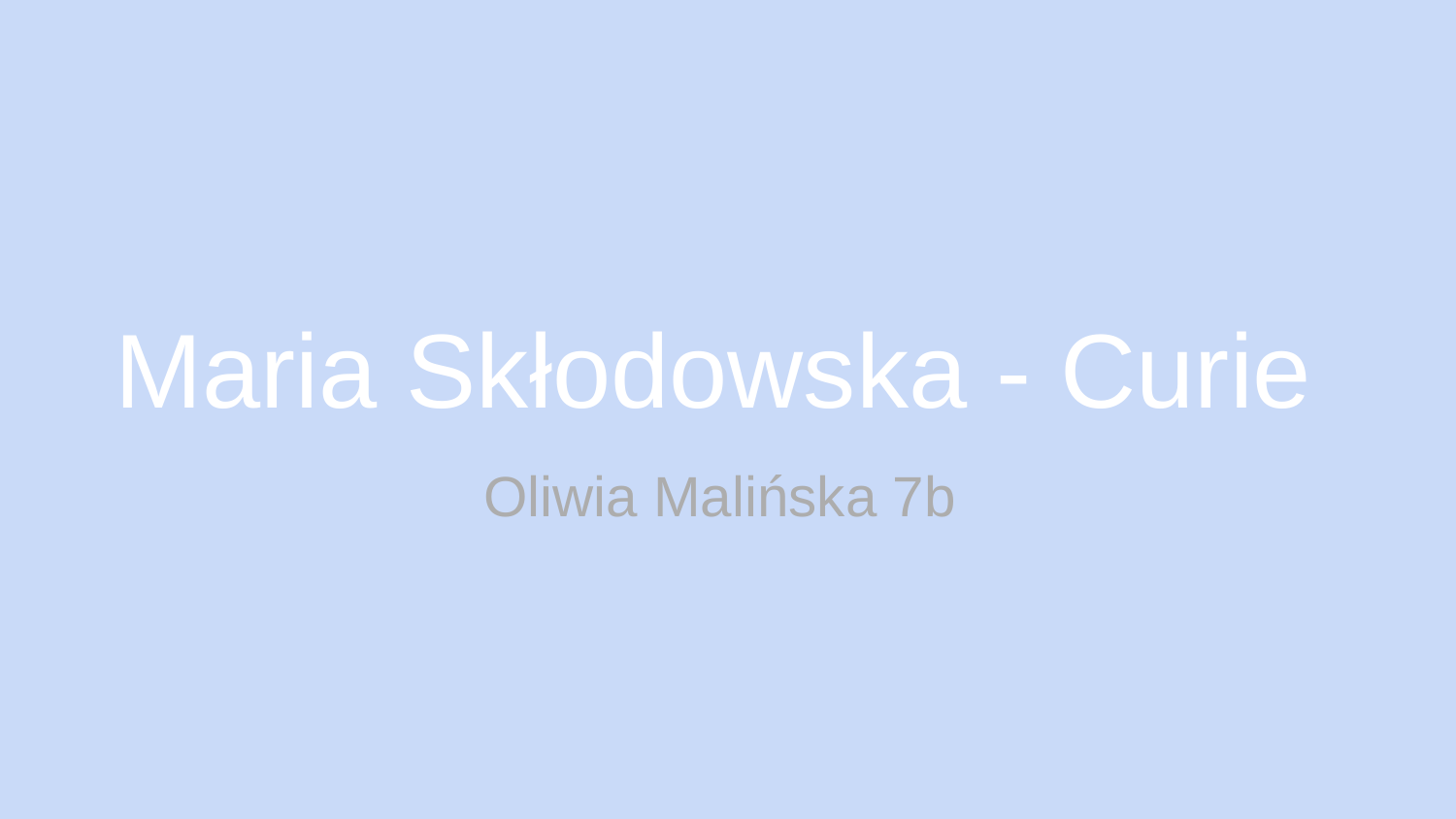

# Maria Skłodowska - Curie
Oliwia Malińska 7b